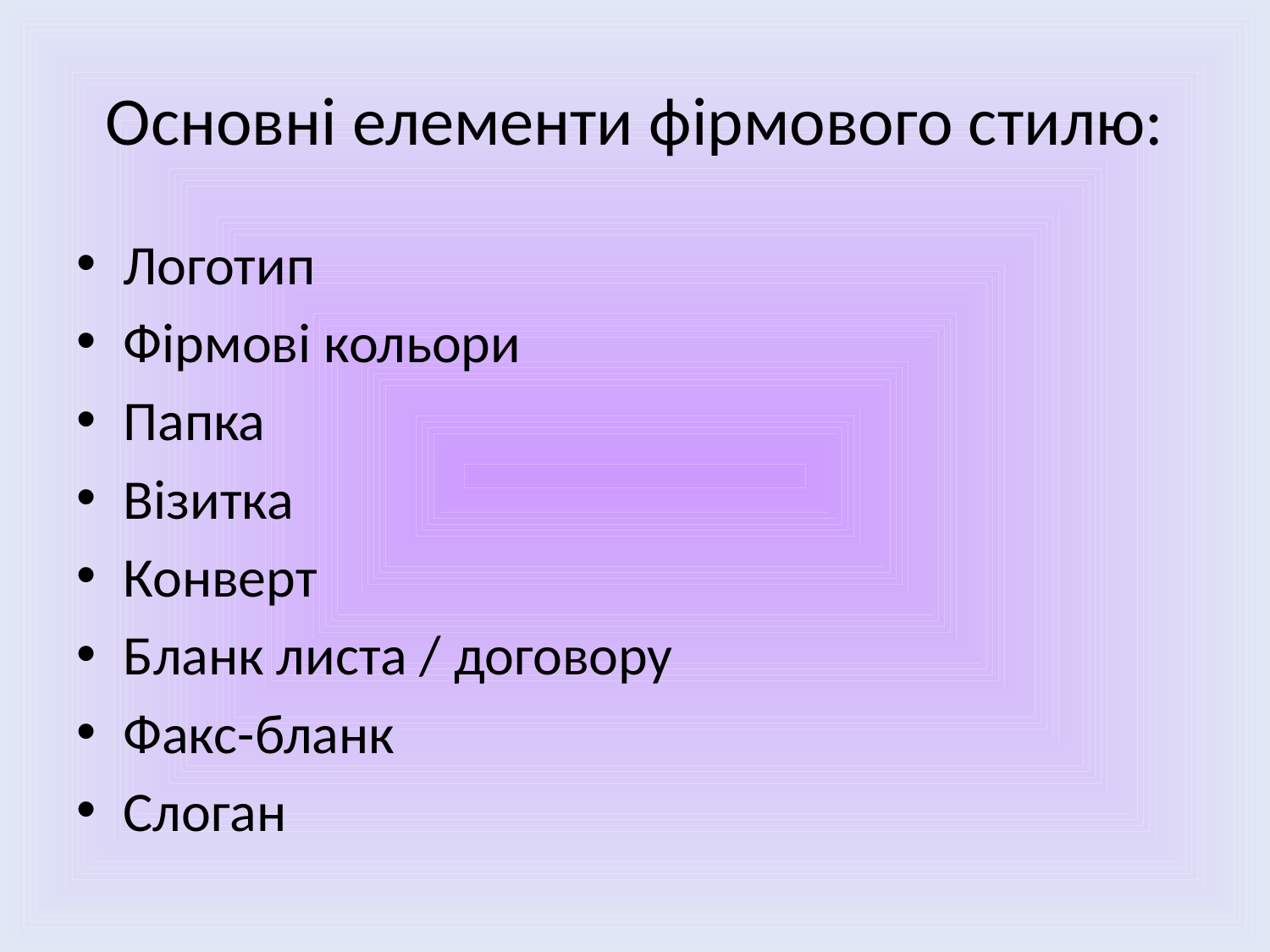

# Основні елементи фірмового стилю:
Логотип
Фірмові кольори
Папка
Візитка
Конверт
Бланк листа / договору
Факс-бланк
Слоган